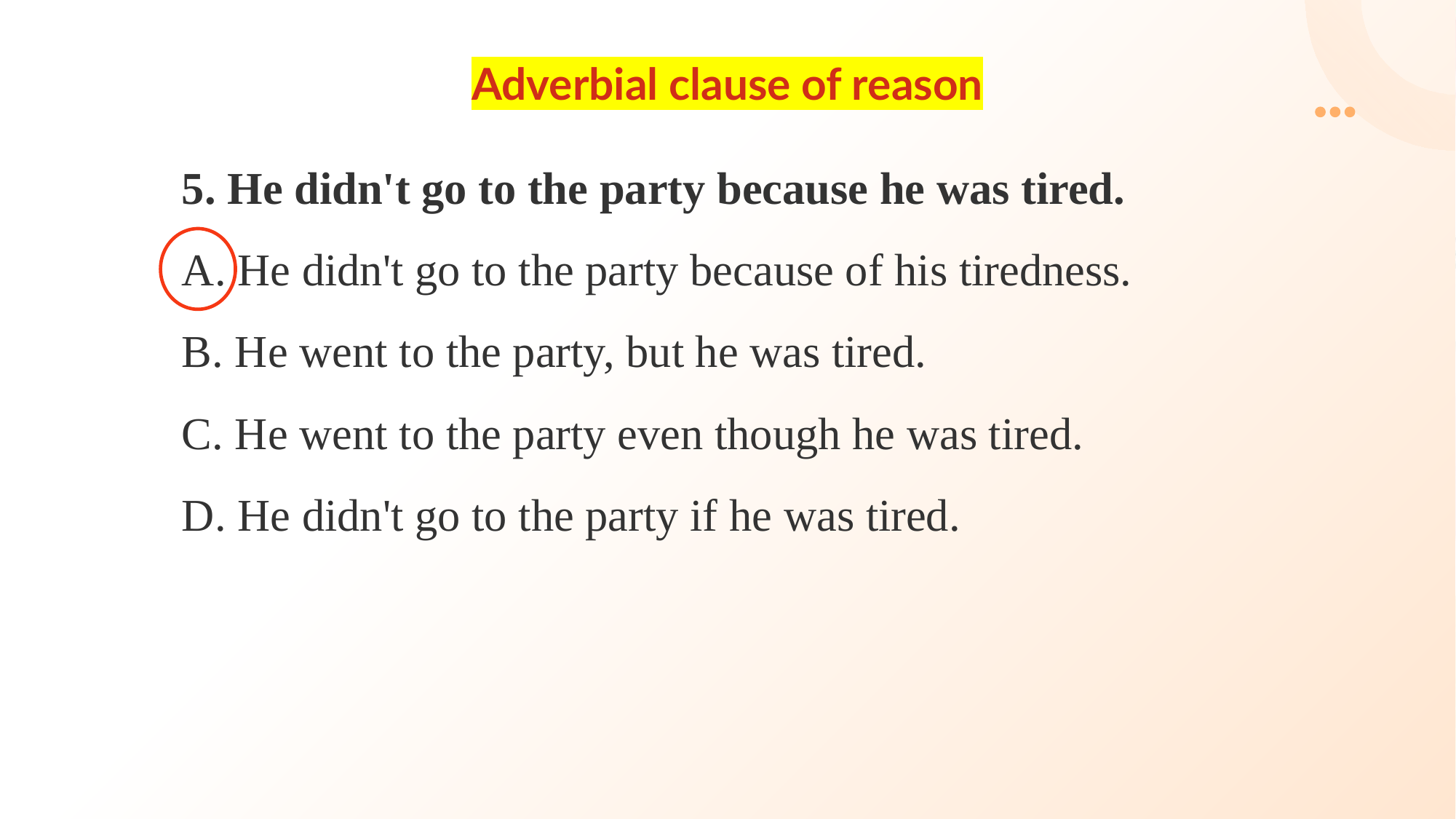

Adverbial clause of reason
5. He didn't go to the party because he was tired.
A. He didn't go to the party because of his tiredness.
B. He went to the party, but he was tired.
C. He went to the party even though he was tired.
D. He didn't go to the party if he was tired.